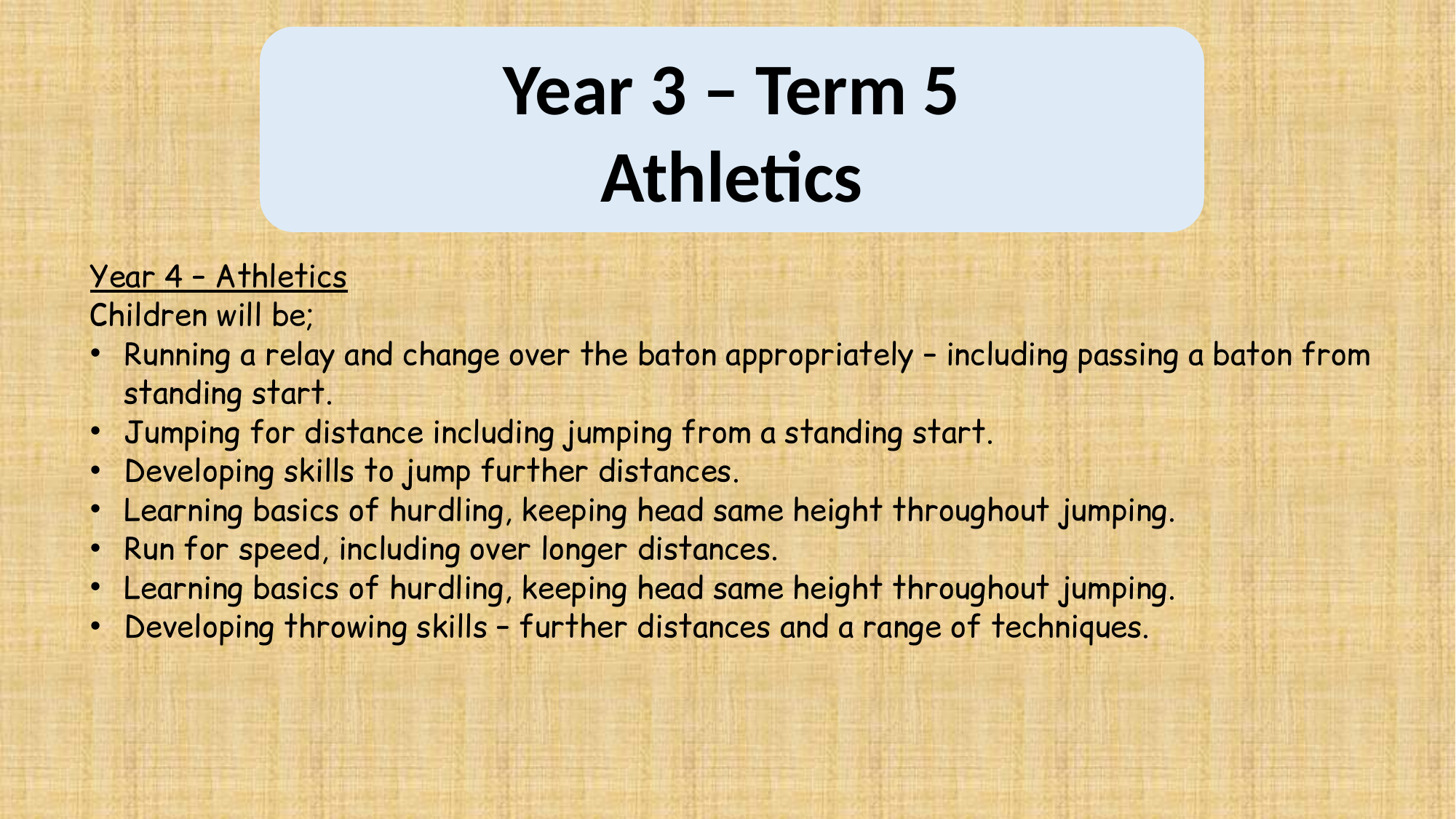

Year 3 – Term 5
 Athletics
Year 4 – Athletics
Children will be;
Running a relay and change over the baton appropriately – including passing a baton from standing start.
Jumping for distance including jumping from a standing start.
Developing skills to jump further distances.
Learning basics of hurdling, keeping head same height throughout jumping.
Run for speed, including over longer distances.
Learning basics of hurdling, keeping head same height throughout jumping.
Developing throwing skills – further distances and a range of techniques.